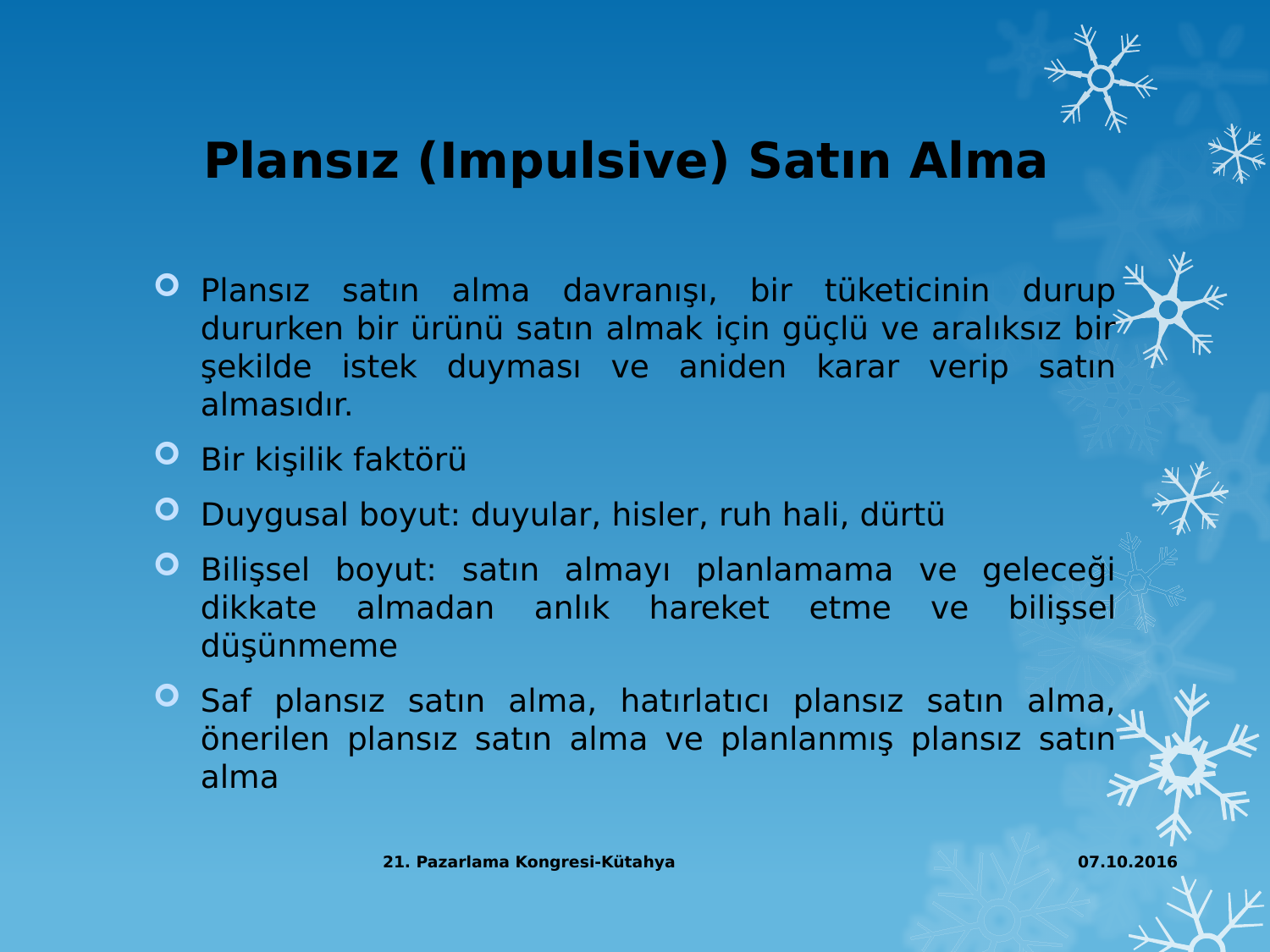

# Plansız (Impulsive) Satın Alma
Plansız satın alma davranışı, bir tüketicinin durup dururken bir ürünü satın almak için güçlü ve aralıksız bir şekilde istek duyması ve aniden karar verip satın almasıdır.
Bir kişilik faktörü
Duygusal boyut: duyular, hisler, ruh hali, dürtü
Bilişsel boyut: satın almayı planlamama ve geleceği dikkate almadan anlık hareket etme ve bilişsel düşünmeme
Saf plansız satın alma, hatırlatıcı plansız satın alma, önerilen plansız satın alma ve planlanmış plansız satın alma
21. Pazarlama Kongresi-Kütahya
07.10.2016